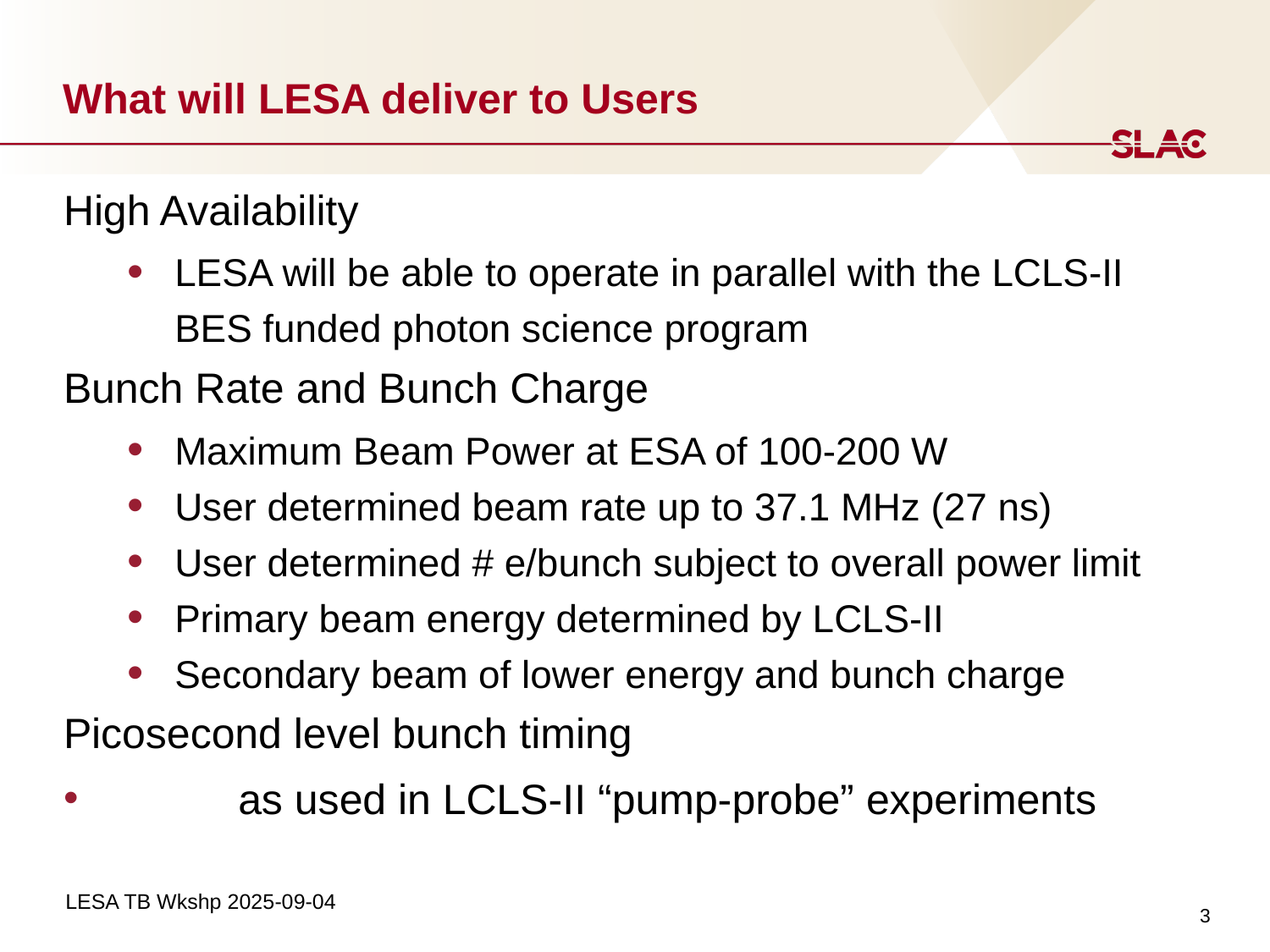

# What will LESA deliver to Users
High Availability
LESA will be able to operate in parallel with the LCLS-II BES funded photon science program
Bunch Rate and Bunch Charge
Maximum Beam Power at ESA of 100-200 W
User determined beam rate up to 37.1 MHz (27 ns)
User determined # e/bunch subject to overall power limit
Primary beam energy determined by LCLS-II
Secondary beam of lower energy and bunch charge
Picosecond level bunch timing
	as used in LCLS-II “pump-probe” experiments
3
LESA TB Wkshp 2025-09-04